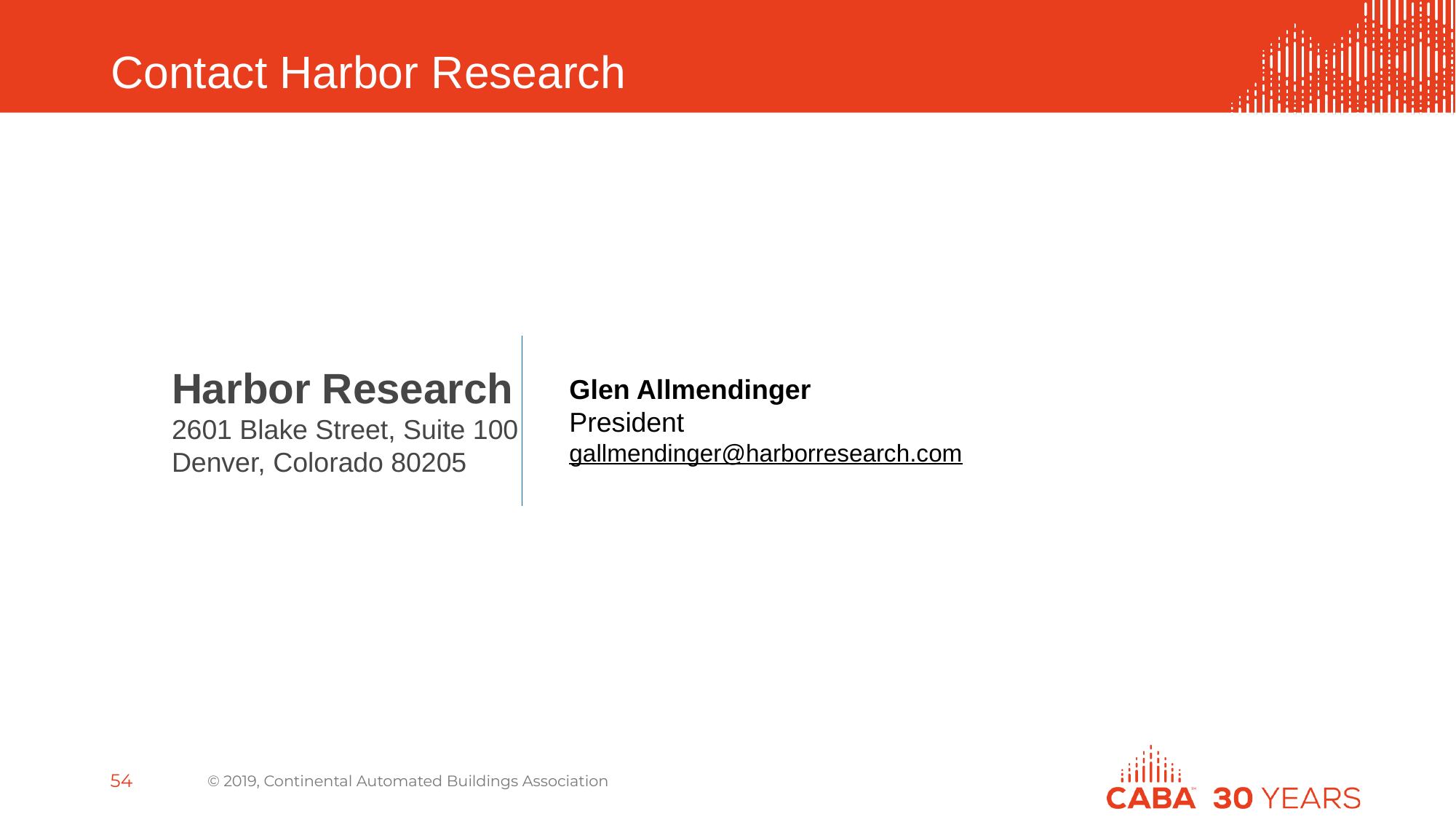

# Contact Harbor Research
Harbor Research
2601 Blake Street, Suite 100
Denver, Colorado 80205
Glen Allmendinger
President
gallmendinger@harborresearch.com
© 2019, Continental Automated Buildings Association
54